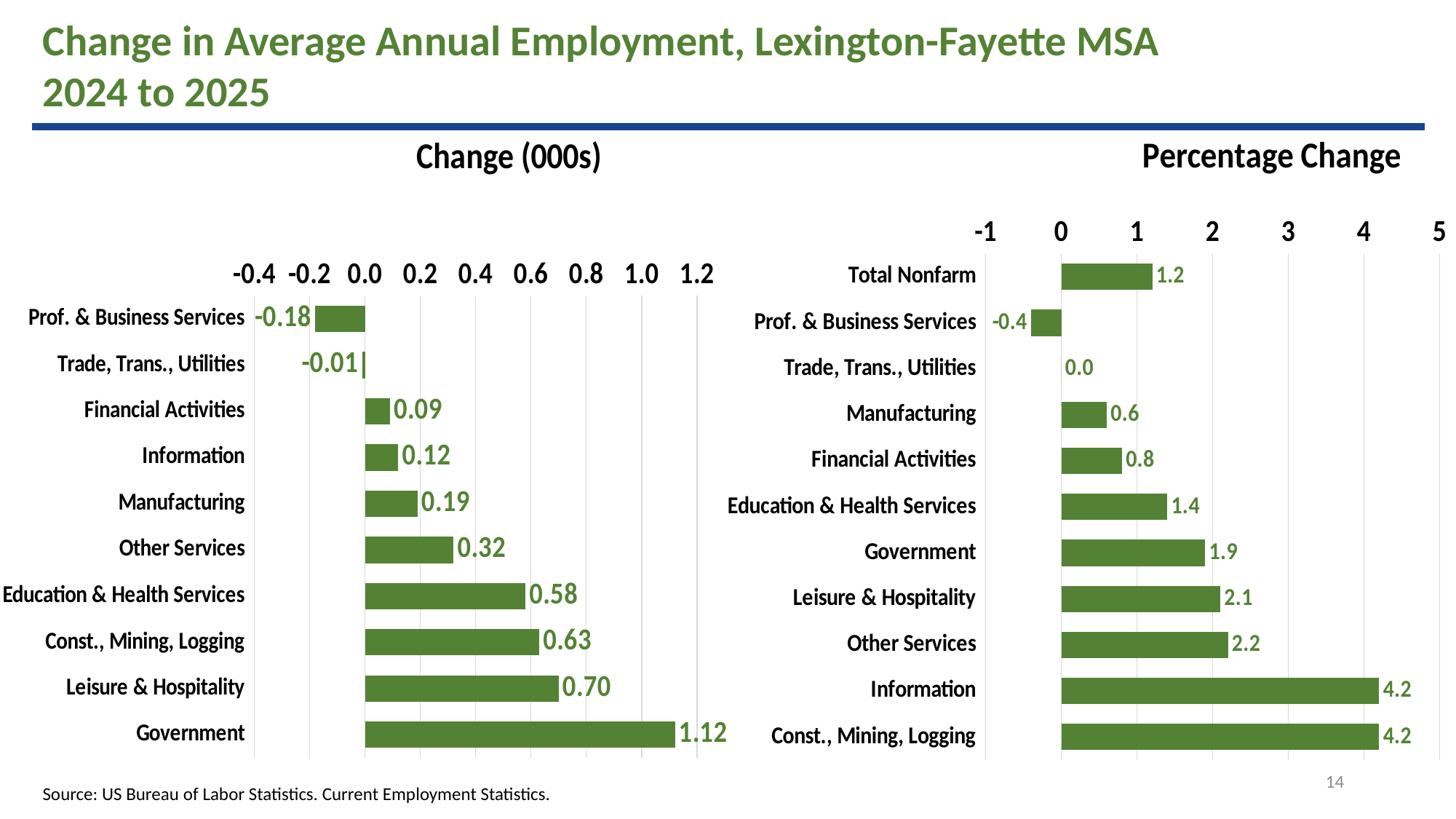

Change in Average Annual Employment, Lexington-Fayette MSA
2024 to 2025

### Chart: Change (000s)

| Category | ch_ky |
|---|---|
| Prof. & Business Services | -0.18 |
| Trade, Trans., Utilities | -0.01 |
| Financial Activities | 0.09 |
| Information | 0.12 |
| Manufacturing | 0.19 |
| Other Services | 0.32 |
| Education & Health Services | 0.58 |
| Const., Mining, Logging | 0.63 |
| Leisure & Hospitality | 0.7 |
| Government | 1.12 |

### Chart: Percentage Change

| Category | Lexington MSA |
|---|---|
| Total Nonfarm | 1.2 |
| Prof. & Business Services | -0.4 |
| Trade, Trans., Utilities | 0.0 |
| Manufacturing | 0.6 |
| Financial Activities | 0.8 |
| Education & Health Services | 1.4 |
| Government | 1.9 |
| Leisure & Hospitality | 2.1 |
| Other Services | 2.2 |
| Information | 4.2 |
| Const., Mining, Logging | 4.2 |
14
Source: US Bureau of Labor Statistics. Current Employment Statistics.